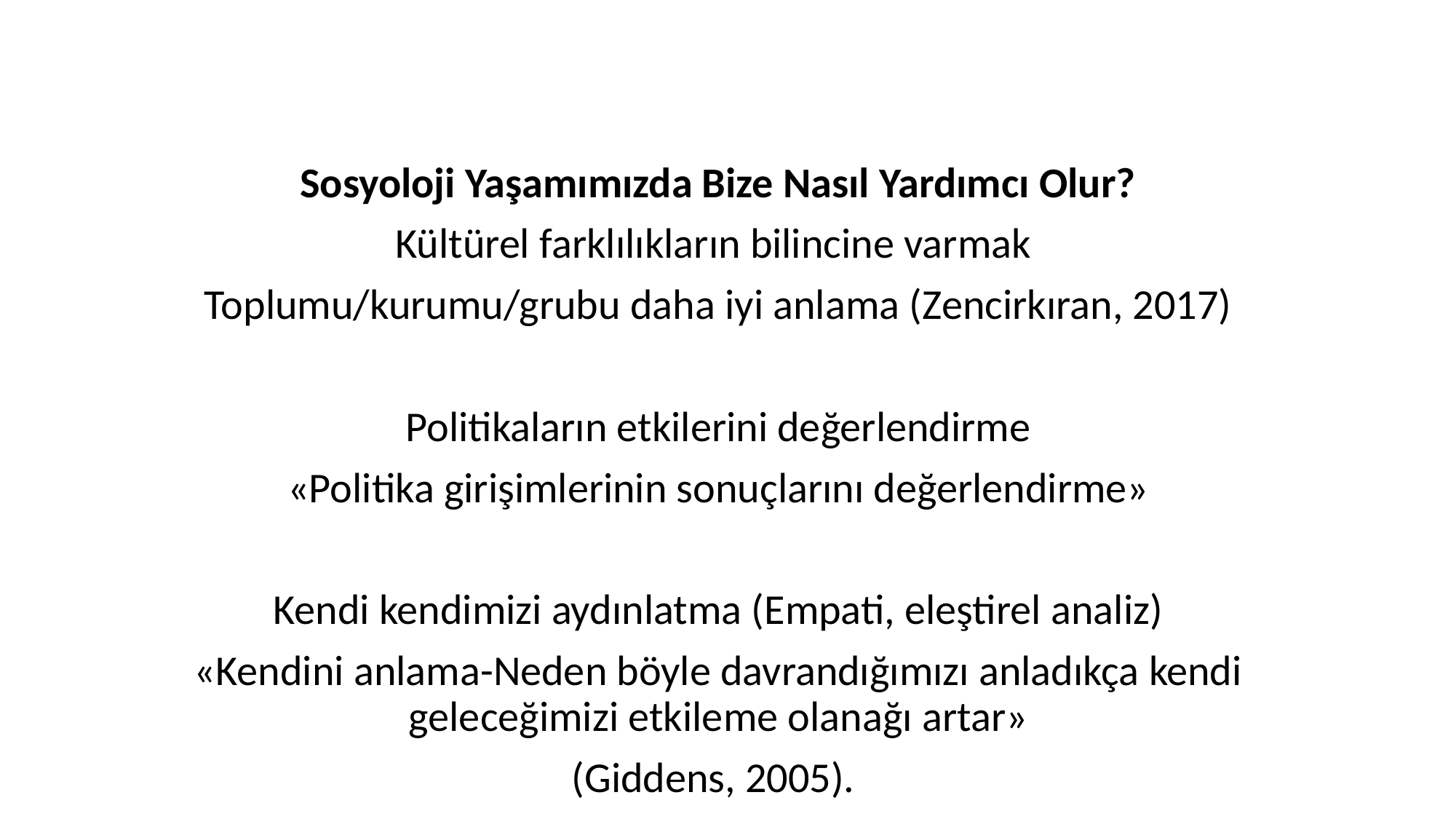

Sosyoloji Yaşamımızda Bize Nasıl Yardımcı Olur?
Kültürel farklılıkların bilincine varmak
Toplumu/kurumu/grubu daha iyi anlama (Zencirkıran, 2017)

Politikaların etkilerini değerlendirme
«Politika girişimlerinin sonuçlarını değerlendirme»

Kendi kendimizi aydınlatma (Empati, eleştirel analiz)
«Kendini anlama-Neden böyle davrandığımızı anladıkça kendi geleceğimizi etkileme olanağı artar»
(Giddens, 2005).